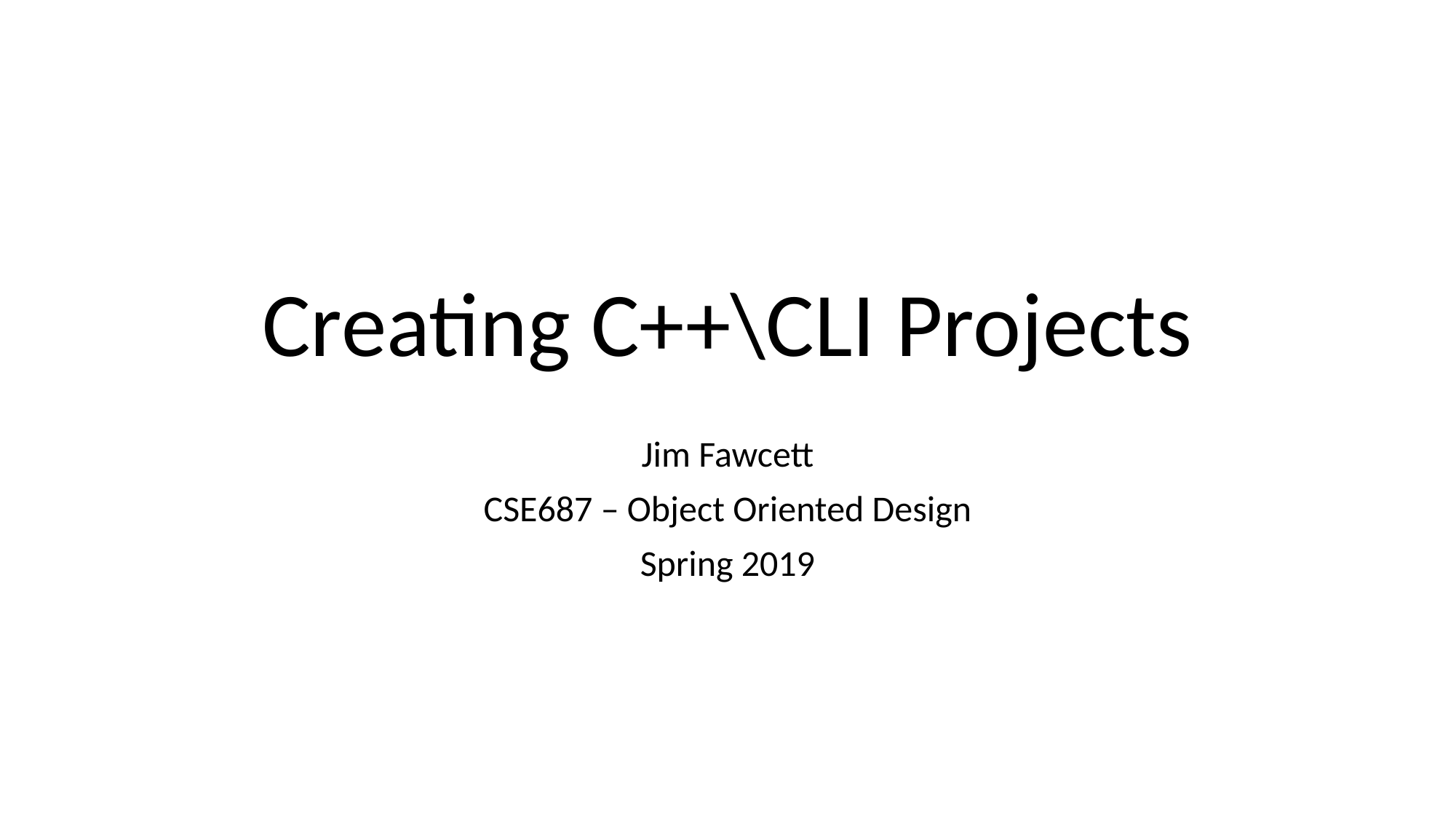

# Creating C++\CLI Projects
Jim Fawcett
CSE687 – Object Oriented Design
Spring 2019